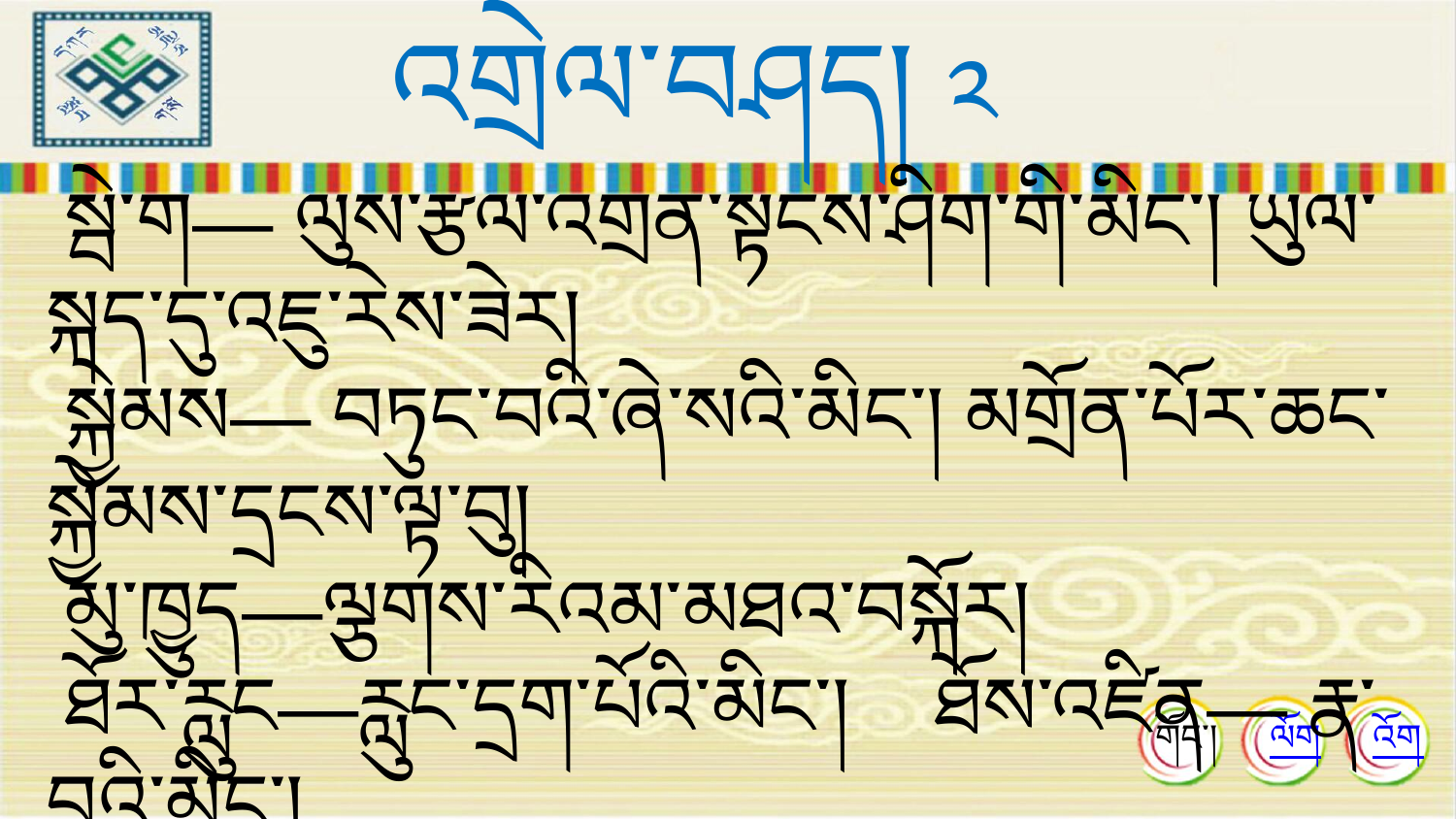

འགྲེལ་བཤད། ༢
སྦེ་ག— ལུས་རྩལ་འགྲན་སྟངས་ཤིག་གི་མིང་། ཡུལ་སྐད་དུ་འཇུ་རེས་ཟེར།
སྐྱེམས— བཏུང་བའི་ཞེ་སའི་མིང་། མགྲོན་པོར་ཆང་སྐྱེམས་དྲངས་ལྟ་བུ།
མུ་ཁྱུད—ལྕགས་རིའམ་མཐའ་བསྐོར།
ཐོར་རླུང—རླུང་དྲག་པོའི་མིང་།    ཐོས་འཛིན— རྣ་བའི་མིང་།
སྐྱེངས་པ—ངོ་ཚ་བའི་དོན
གོང་།
ལོག
འོག